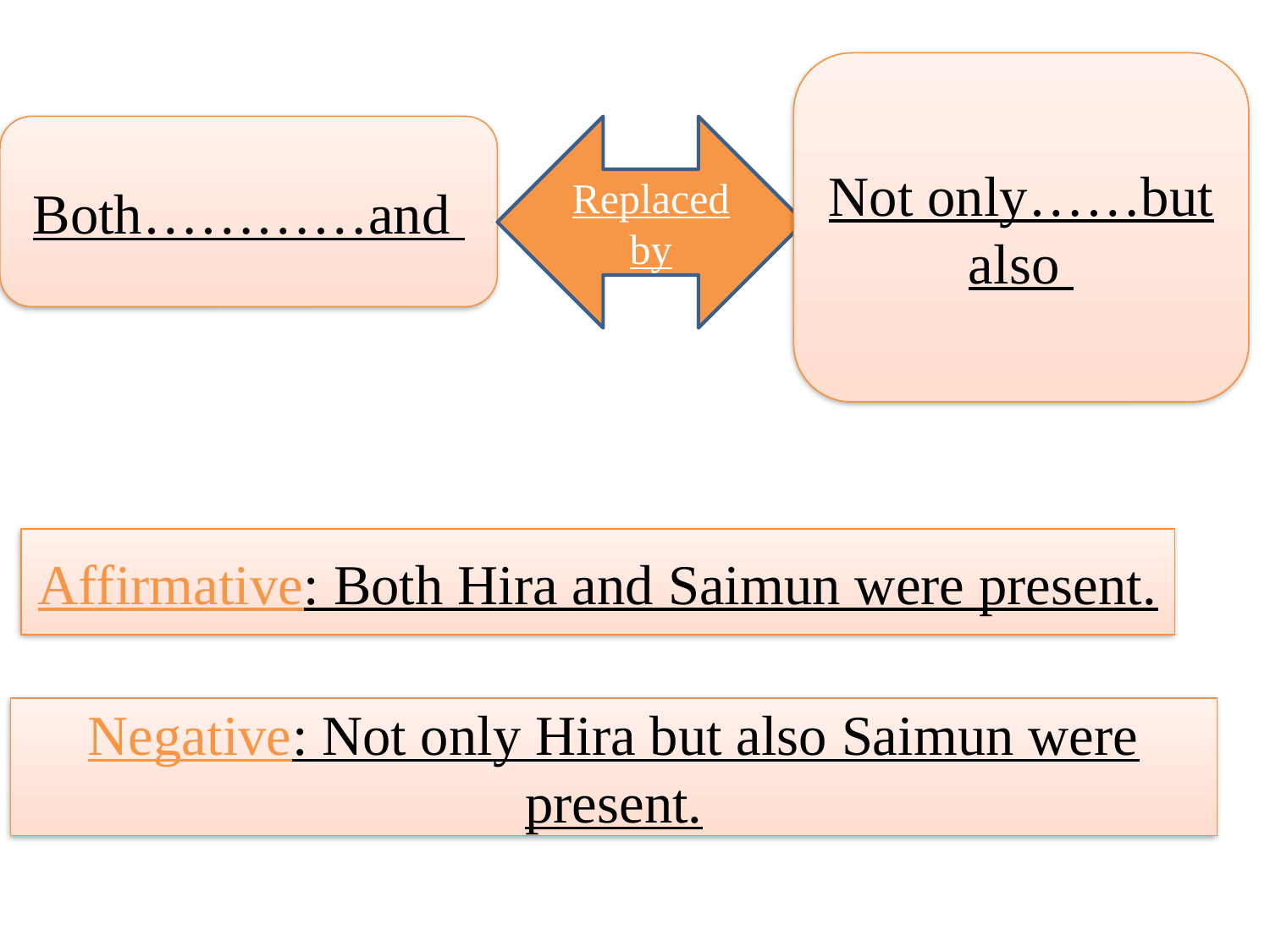

Not only……but also
Both…………and
Replaced by
Affirmative: Both Hira and Saimun were present.
Negative: Not only Hira but also Saimun were present.